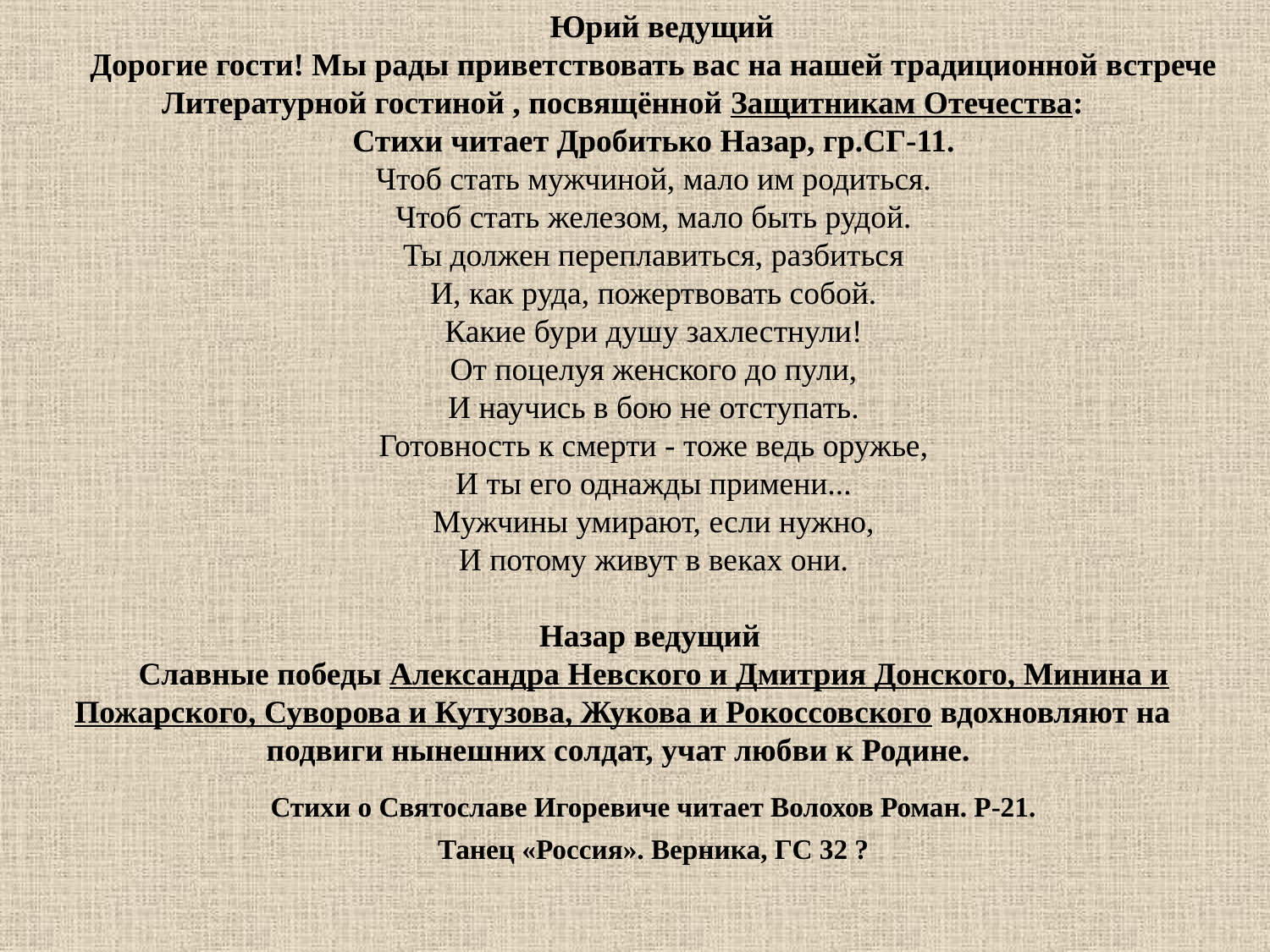

Юрий ведущий
Дорогие гости! Мы рады приветствовать вас на нашей традиционной встрече Литературной гостиной , посвящённой Защитникам Отечества:
Стихи читает Дробитько Назар, гр.СГ-11.
Чтоб стать мужчиной, мало им родиться.
Чтоб стать железом, мало быть рудой.
Ты должен переплавиться, разбиться
И, как руда, пожертвовать собой.
Какие бури душу захлестнули!
От поцелуя женского до пули,
И научись в бою не отступать.
Готовность к смерти - тоже ведь оружье,
И ты его однажды примени...
Мужчины умирают, если нужно,
И потому живут в веках они.

Назар ведущий
Славные победы Александра Невского и Дмитрия Донского, Минина и Пожарского, Суворова и Кутузова, Жукова и Рокоссовского вдохновляют на подвиги нынешних солдат, учат любви к Родине.

Стихи о Святославе Игоревиче читает Волохов Роман. Р-21.

Танец «Россия». Верника, ГС 32 ?